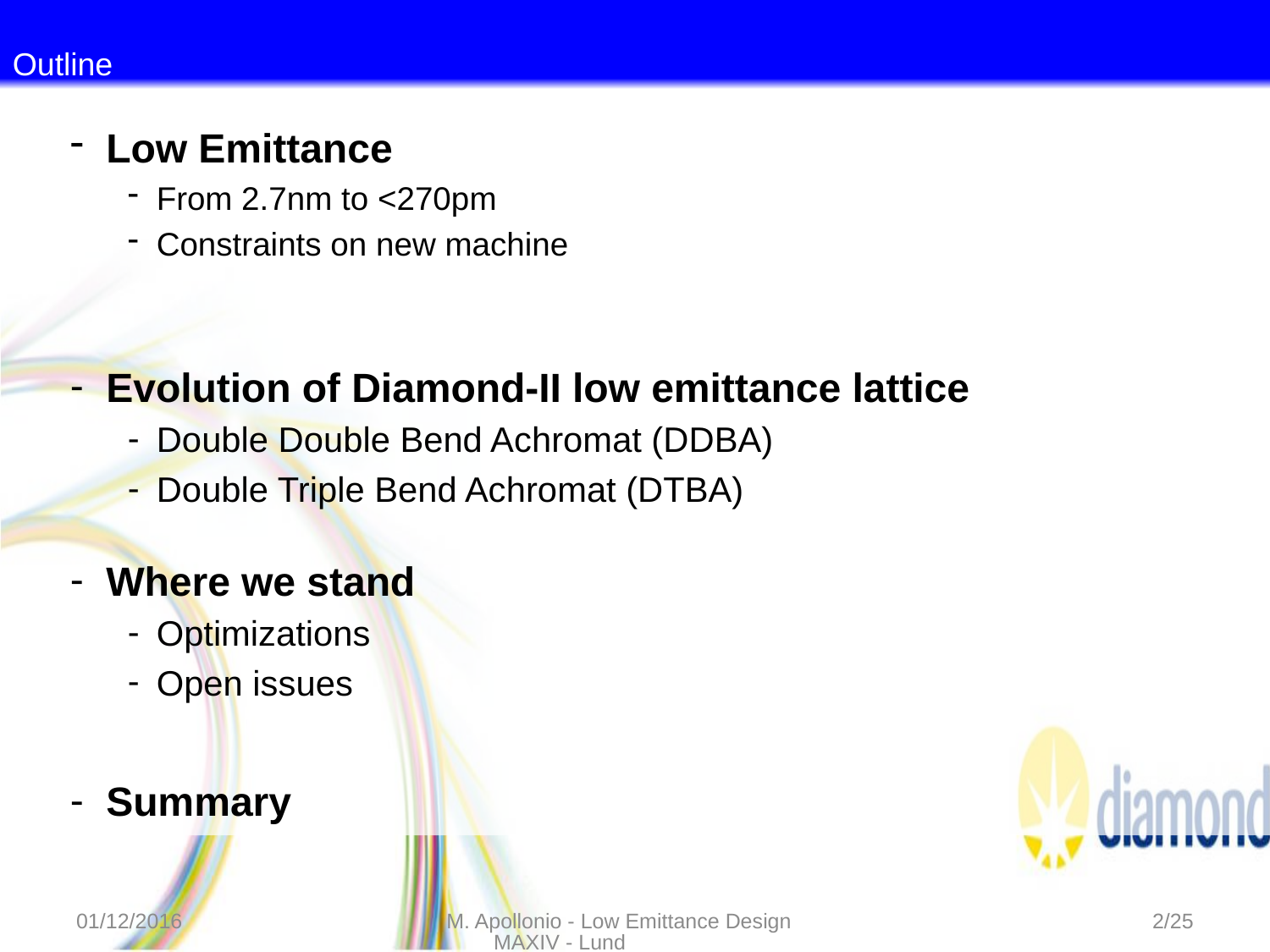

Outline
Low Emittance
From 2.7nm to <270pm
Constraints on new machine

Evolution of Diamond-II low emittance lattice
Double Double Bend Achromat (DDBA)
Double Triple Bend Achromat (DTBA)

Where we stand
Optimizations
Open issues

Summary
01/12/2016
M. Apollonio - Low Emittance Design             MAXIV - Lund
2/25